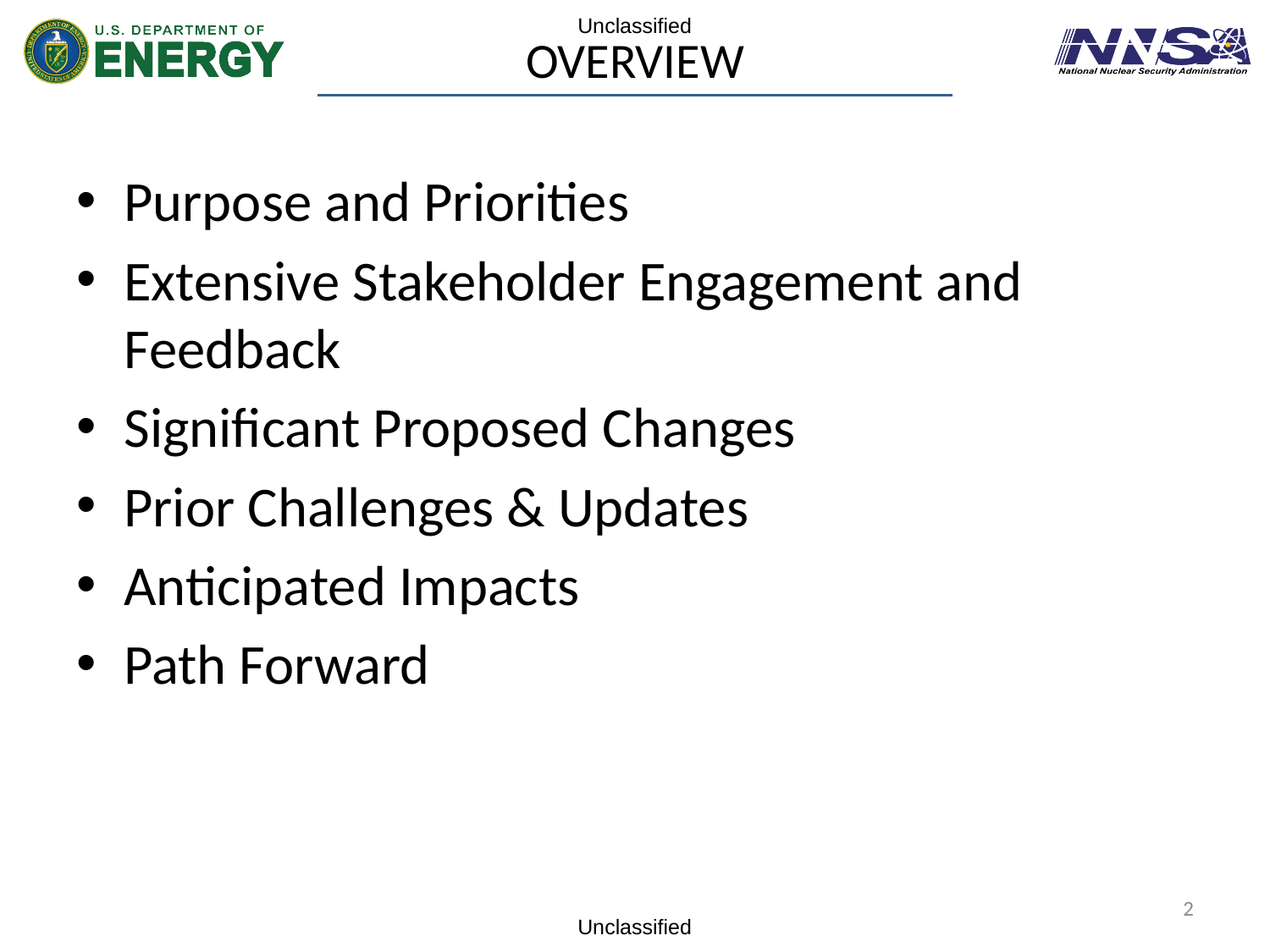

# Overview
Purpose and Priorities
Extensive Stakeholder Engagement and Feedback
Significant Proposed Changes
Prior Challenges & Updates
Anticipated Impacts
Path Forward

2